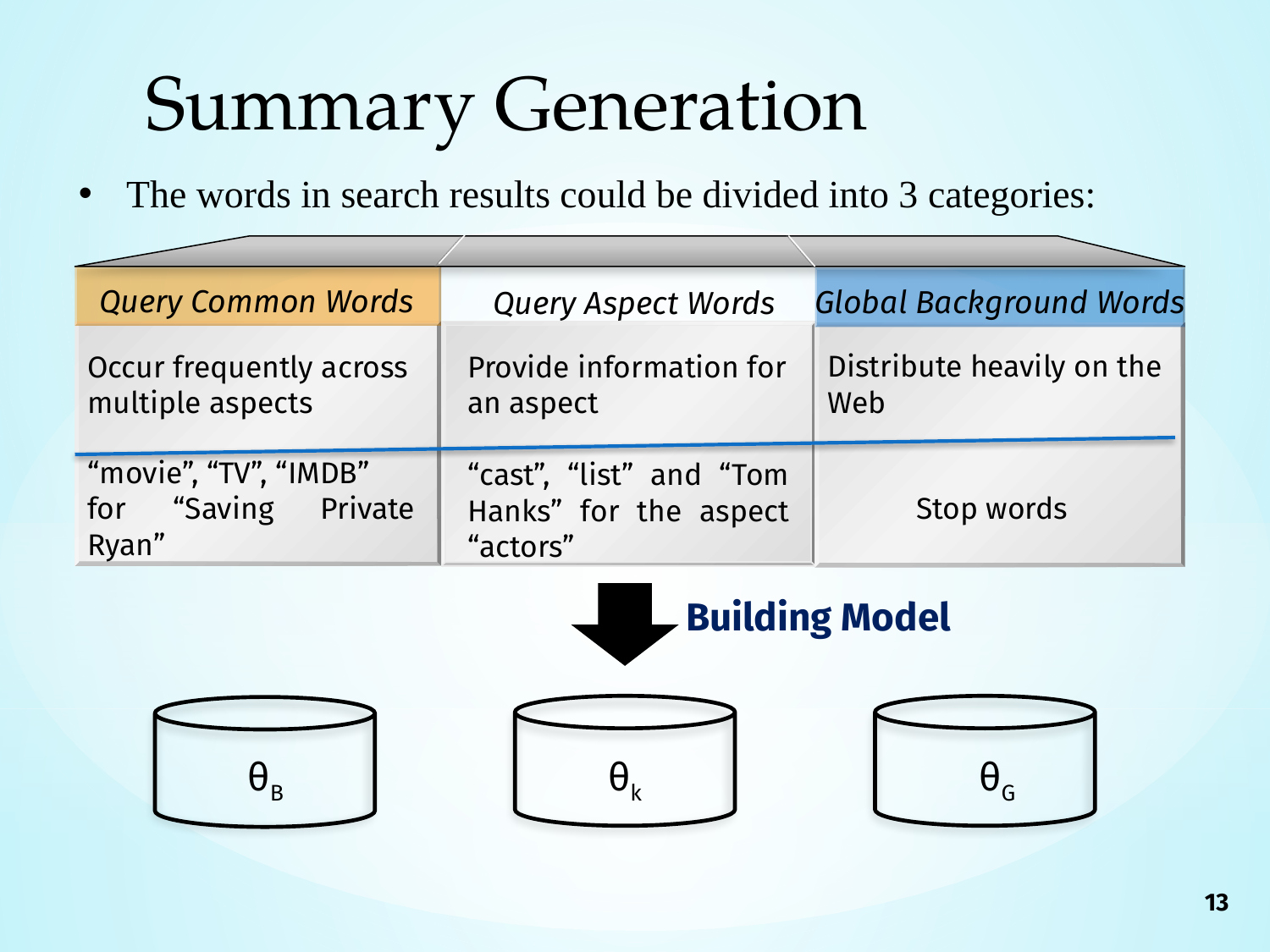

Summary Generation

The words in search results could be divided into 3 categories:

Query Common Words
Global Background Words
Query Aspect Words

Distribute heavily on the
Web

Stop words
Occur frequently across multiple aspects

“movie”, “TV”, “IMDB”
for “Saving Private Ryan”
Provide information for an aspect

“cast”, “list” and “Tom Hanks” for the aspect “actors”

Building Model

θB
θk
θG
13